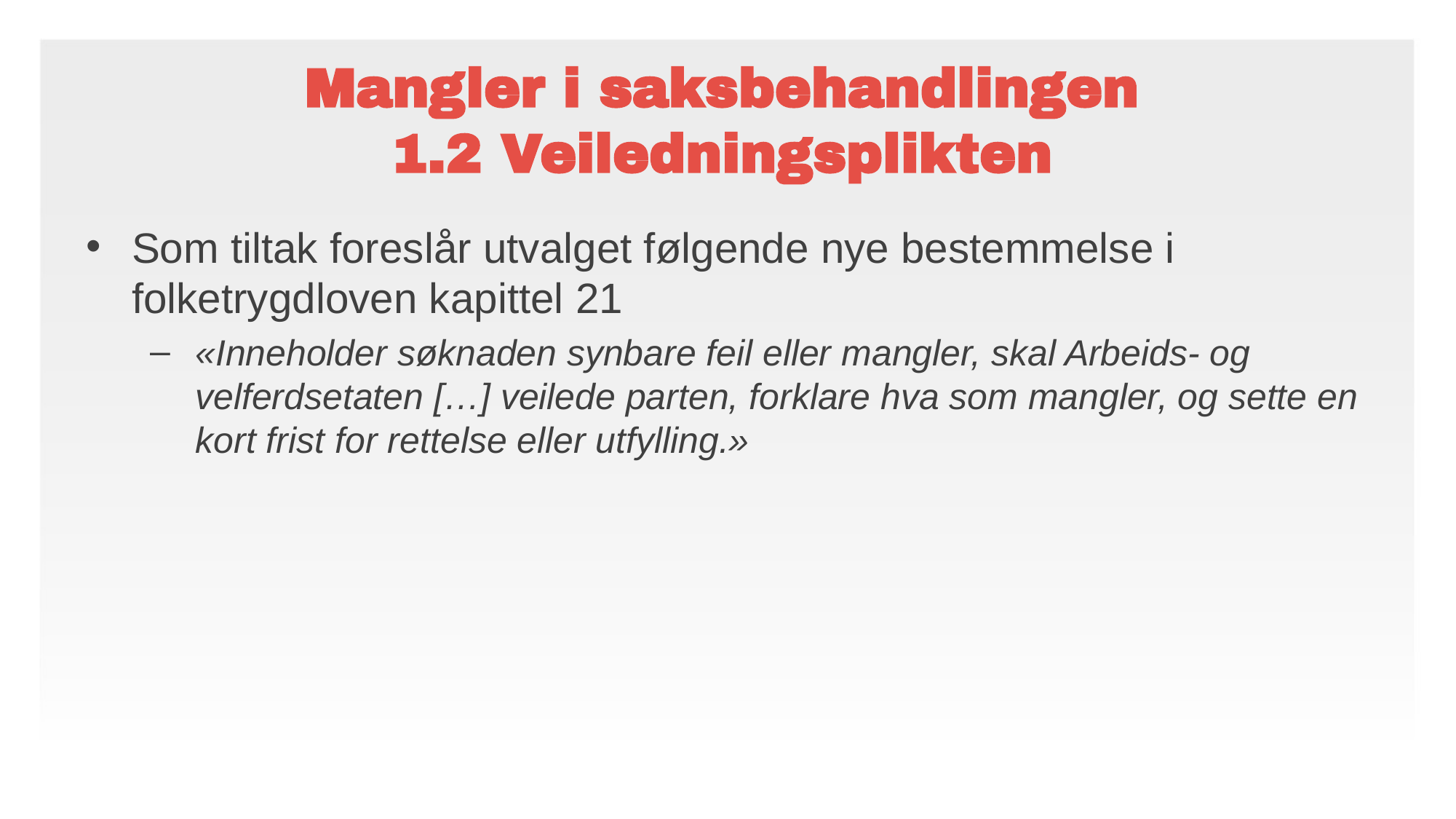

Mangler i saksbehandlingen
1.2 Veiledningsplikten
Som tiltak foreslår utvalget følgende nye bestemmelse i folketrygdloven kapittel 21
«Inneholder søknaden synbare feil eller mangler, skal Arbeids- og velferdsetaten […] veilede parten, forklare hva som mangler, og sette en kort frist for rettelse eller utfylling.»